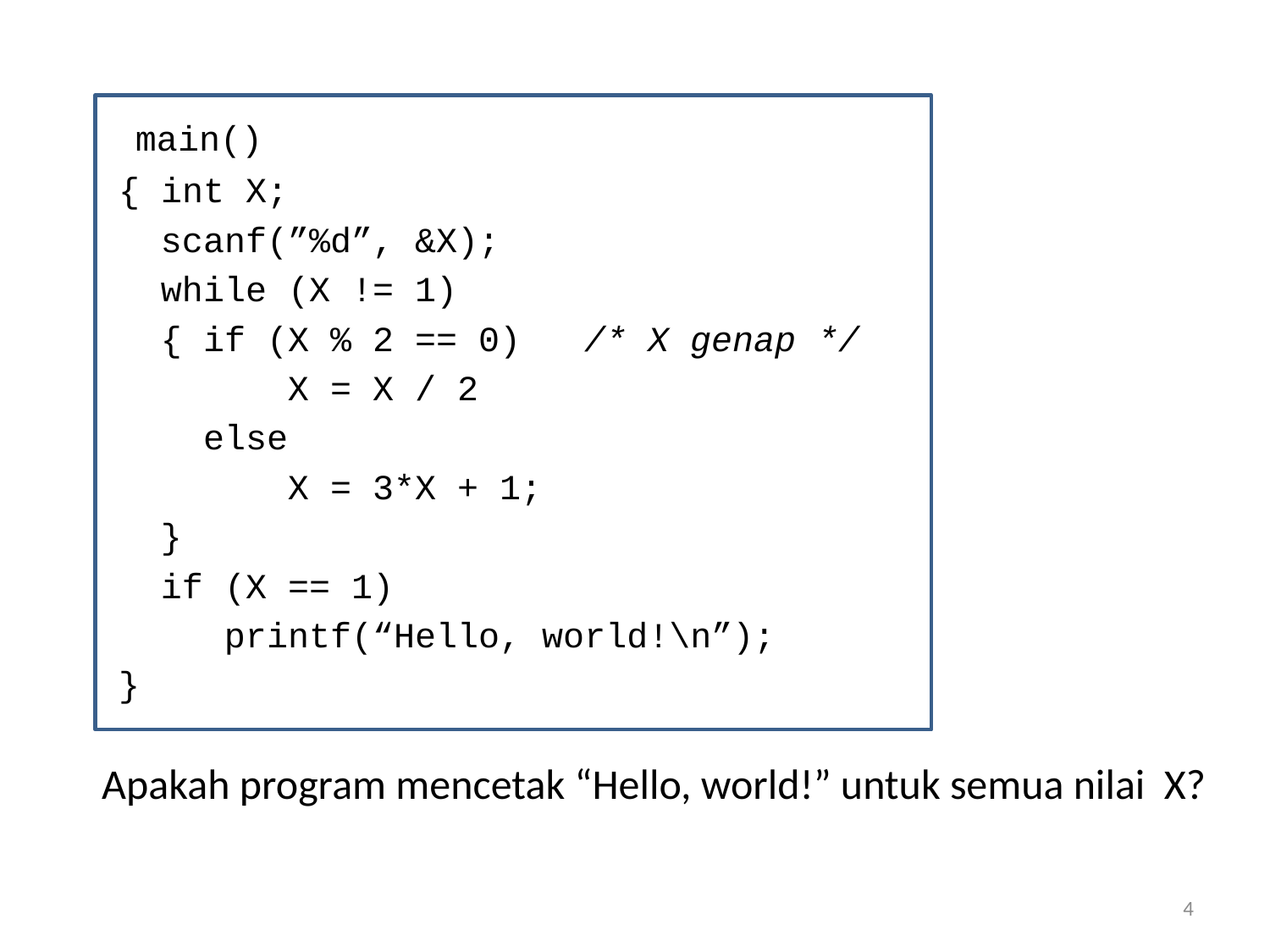

main()
  { int X;
    scanf(”%d”, &X);
    while (X != 1)
    { if (X % 2 == 0)   /* X genap */
          X = X / 2
      else
          X = 3*X + 1;
    }
    if (X == 1)
       printf(“Hello, world!\n”);
  }

Apakah program mencetak “Hello, world!” untuk semua nilai  X?
4